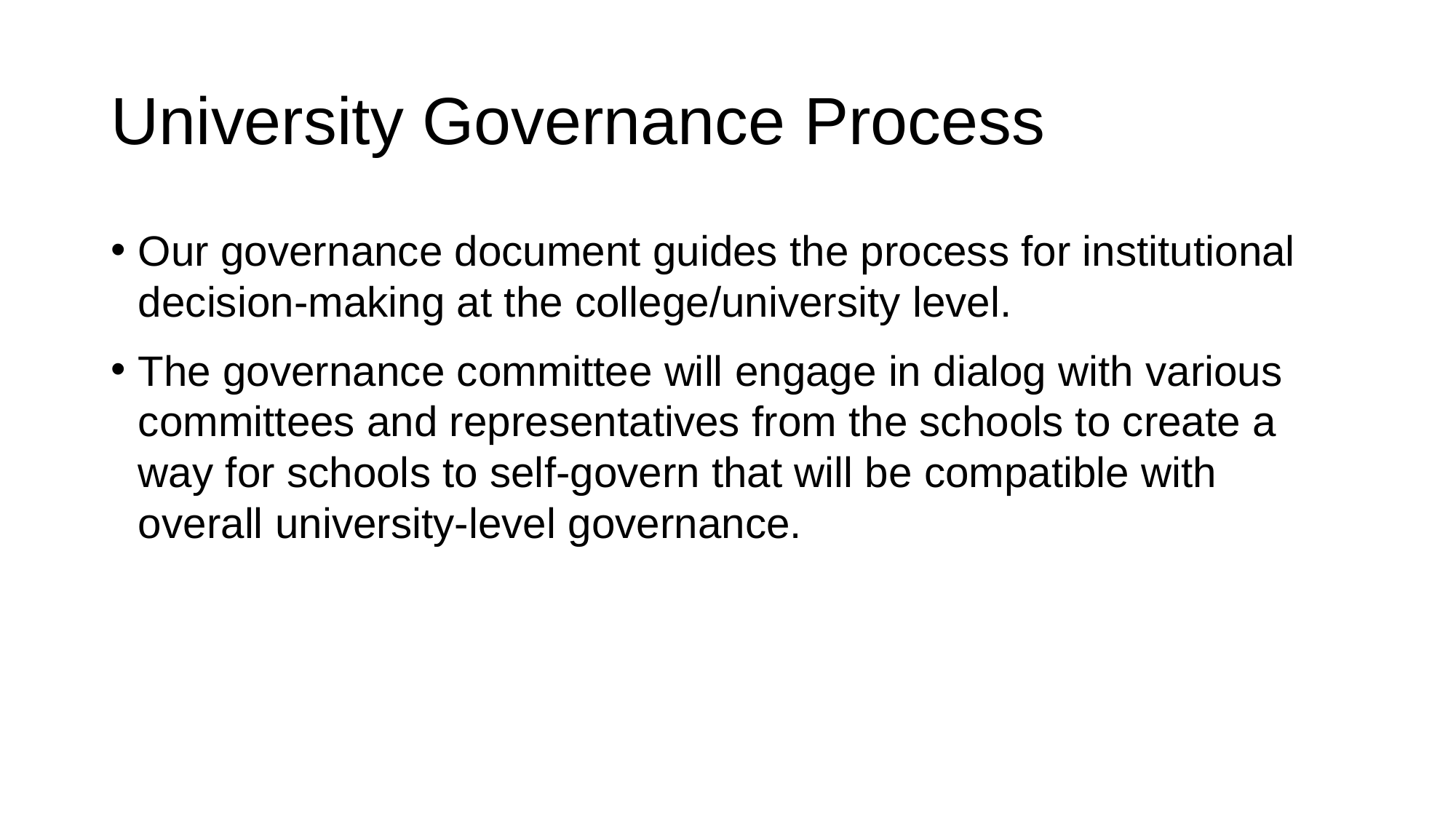

# University Governance Process
Our governance document guides the process for institutional decision-making at the college/university level.
The governance committee will engage in dialog with various committees and representatives from the schools to create a way for schools to self-govern that will be compatible with overall university-level governance.